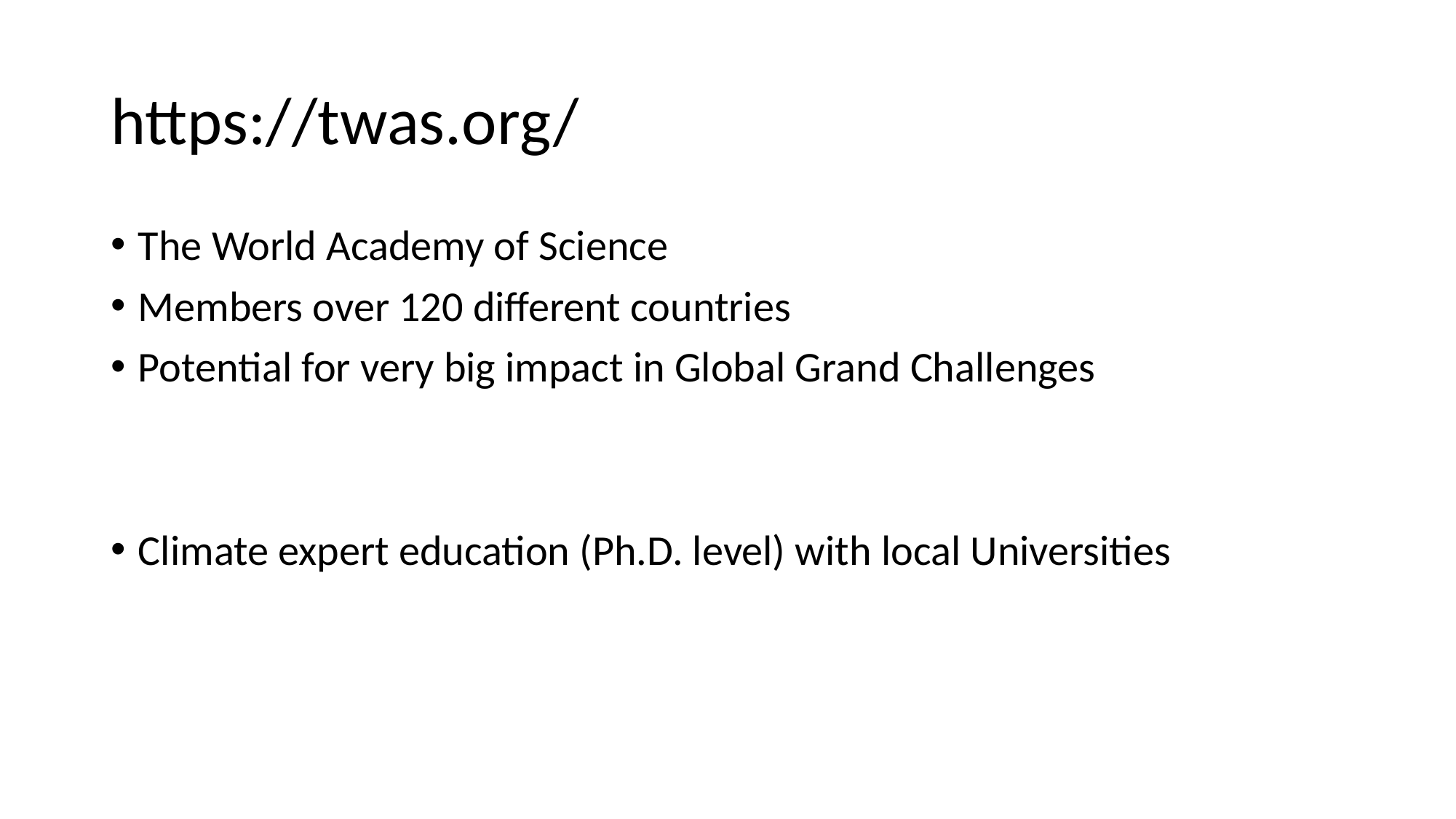

# https://twas.org/
The World Academy of Science
Members over 120 different countries
Potential for very big impact in Global Grand Challenges

Climate expert education (Ph.D. level) with local Universities